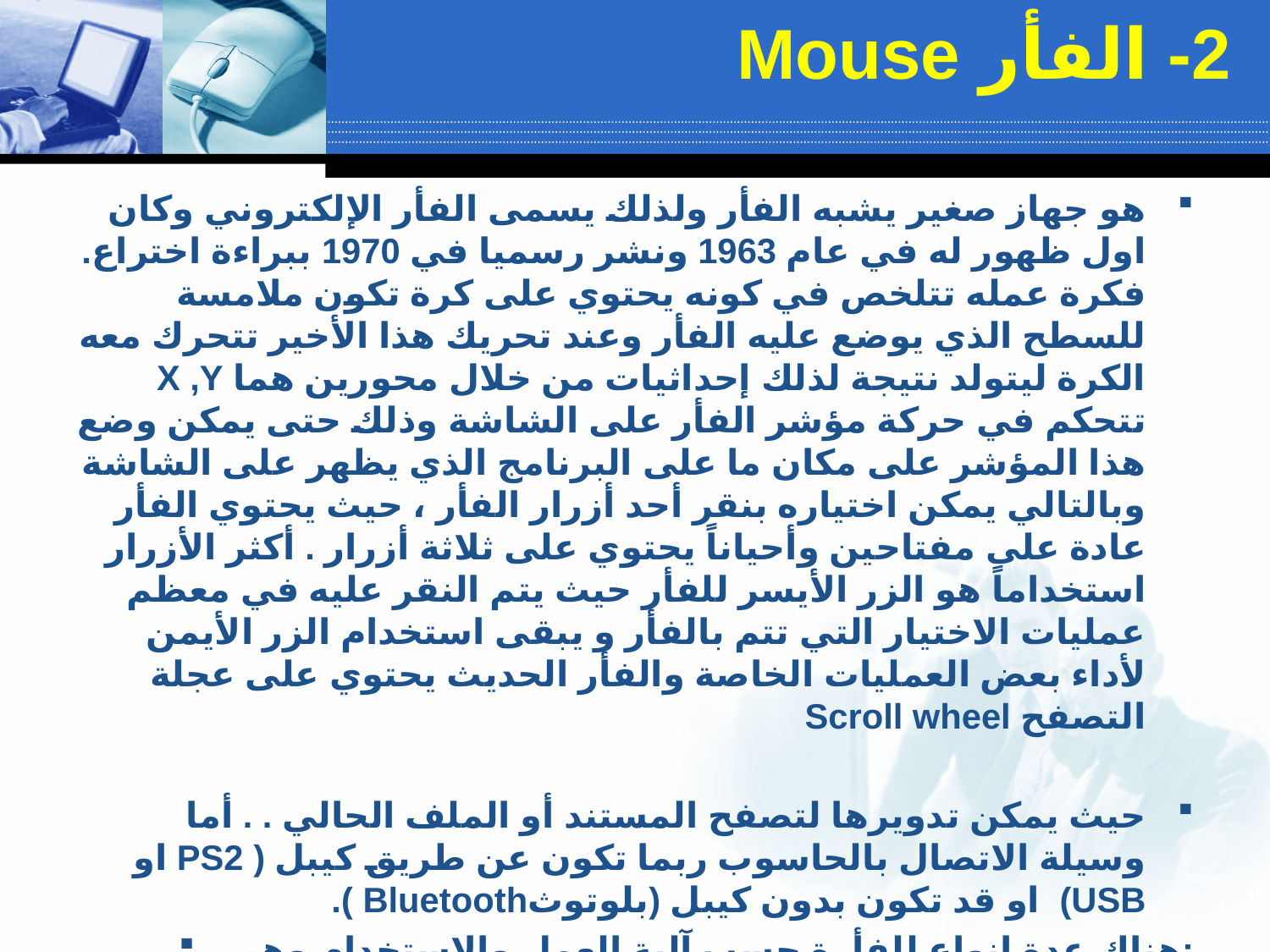

# 2- الفأر Mouse
هو جهاز صغير يشبه الفأر ولذلك يسمى الفأر الإلكتروني وكان اول ظهور له في عام 1963 ونشر رسميا في 1970 ببراءة اختراع. فكرة عمله تتلخص في كونه يحتوي على كرة تكون ملامسة للسطح الذي يوضع عليه الفأر وعند تحريك هذا الأخير تتحرك معه الكرة ليتولد نتيجة لذلك إحداثيات من خلال محورين هما X ,Y  تتحكم في حركة مؤشر الفأر على الشاشة وذلك حتى يمكن وضع هذا المؤشر على مكان ما على البرنامج الذي يظهر على الشاشة وبالتالي يمكن اختياره بنقر أحد أزرار الفأر ، حيث يحتوي الفأر عادة على مفتاحين وأحياناً يحتوي على ثلاثة أزرار . أكثر الأزرار استخداماً هو الزر الأيسر للفأر حيث يتم النقر عليه في معظم عمليات الاختيار التي تتم بالفأر و يبقى استخدام الزر الأيمن لأداء بعض العمليات الخاصة والفأر الحديث يحتوي على عجلة التصفح Scroll wheel

حيث يمكن تدويرها لتصفح المستند أو الملف الحالي . . أما وسيلة الاتصال بالحاسوب ربما تكون عن طريق كيبل ( PS2 او USB)  او قد تكون بدون كيبل (بلوتوثBluetooth ).
هناك عدة انواع للفأرة حسب آلية العمل والاستخدام وهي: